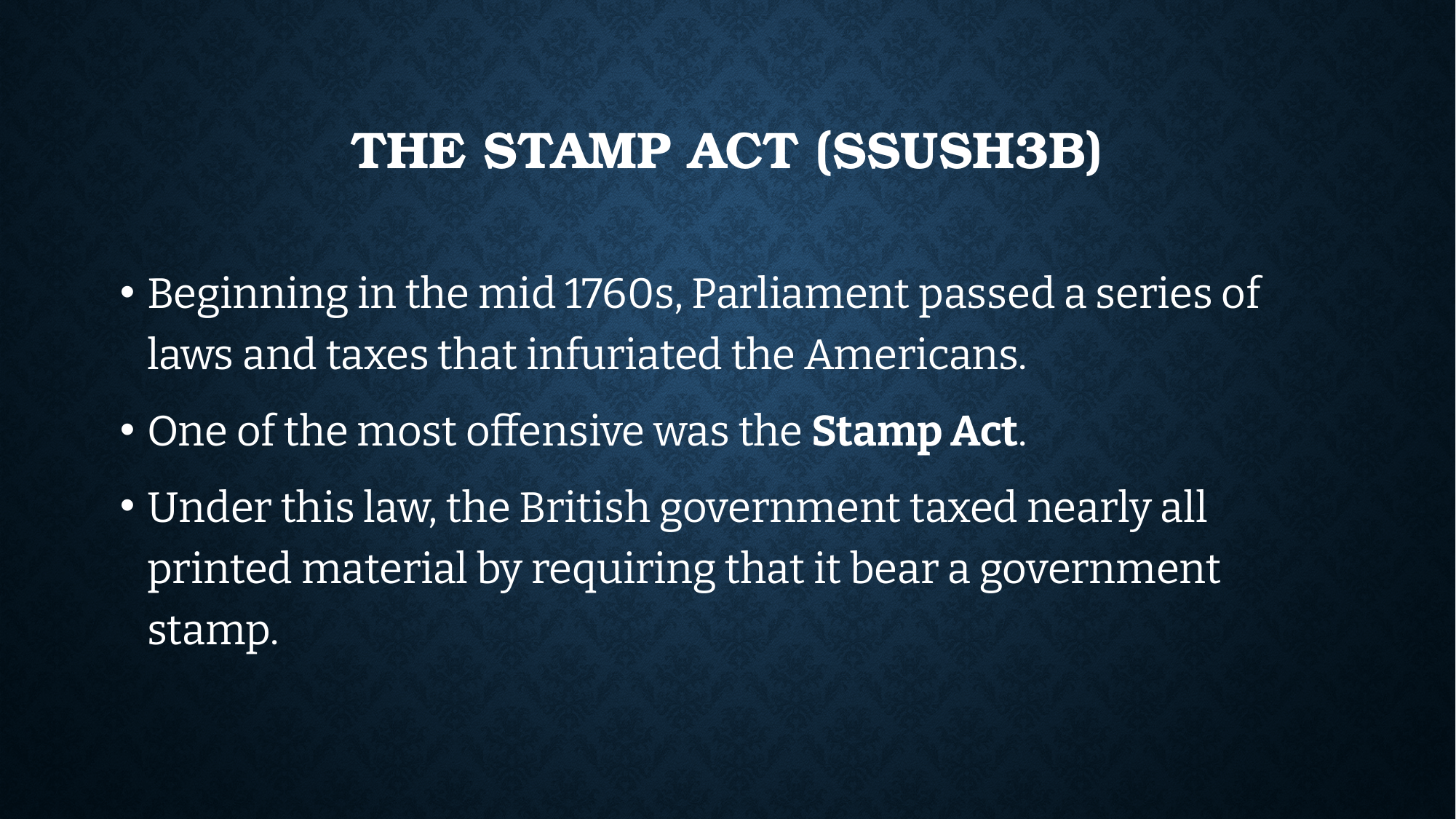

# The Stamp Act (SSUSH3b)
Beginning in the mid 1760s, Parliament passed a series of laws and taxes that infuriated the Americans.
One of the most offensive was the Stamp Act.
Under this law, the British government taxed nearly all printed material by requiring that it bear a government stamp.